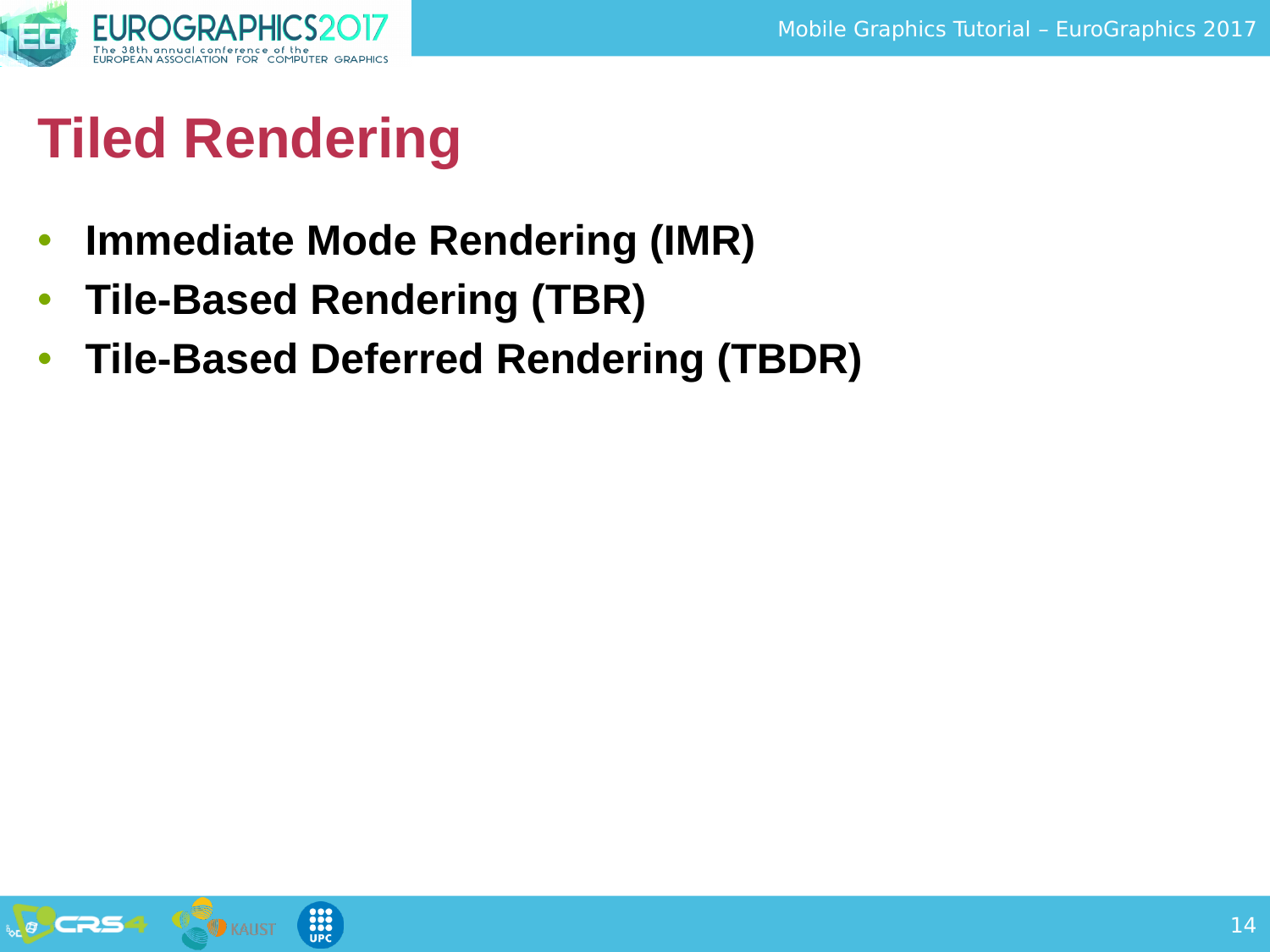

# Tiled Rendering
Immediate Mode Rendering (IMR)
Tile-Based Rendering (TBR)
Tile-Based Deferred Rendering (TBDR)
14